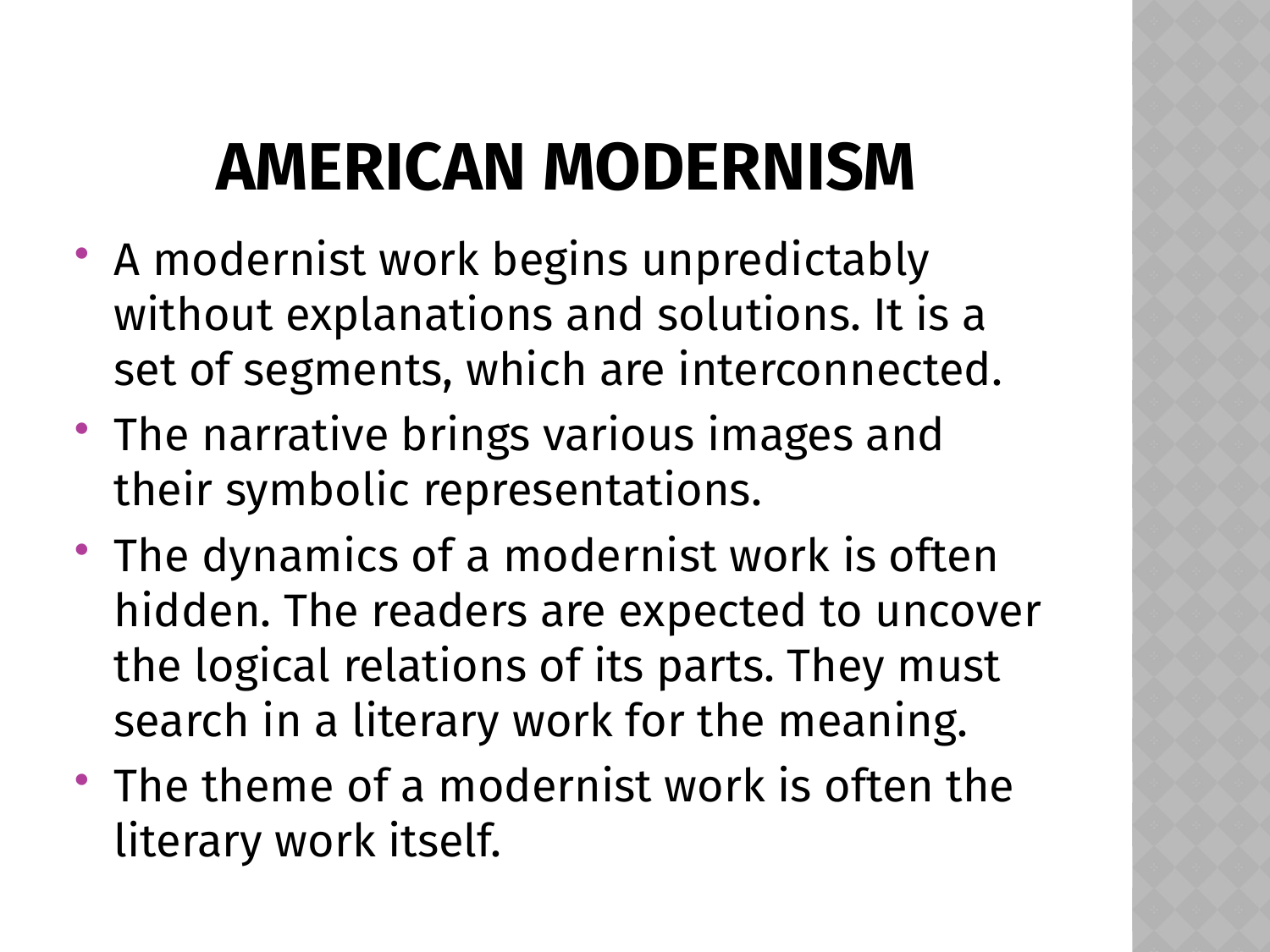

# American modernism
A modernist work begins unpredictably without explanations and solutions. It is a set of segments, which are interconnected.
The narrative brings various images and their symbolic representations.
The dynamics of a modernist work is often hidden. The readers are expected to uncover the logical relations of its parts. They must search in a literary work for the meaning.
The theme of a modernist work is often the literary work itself.